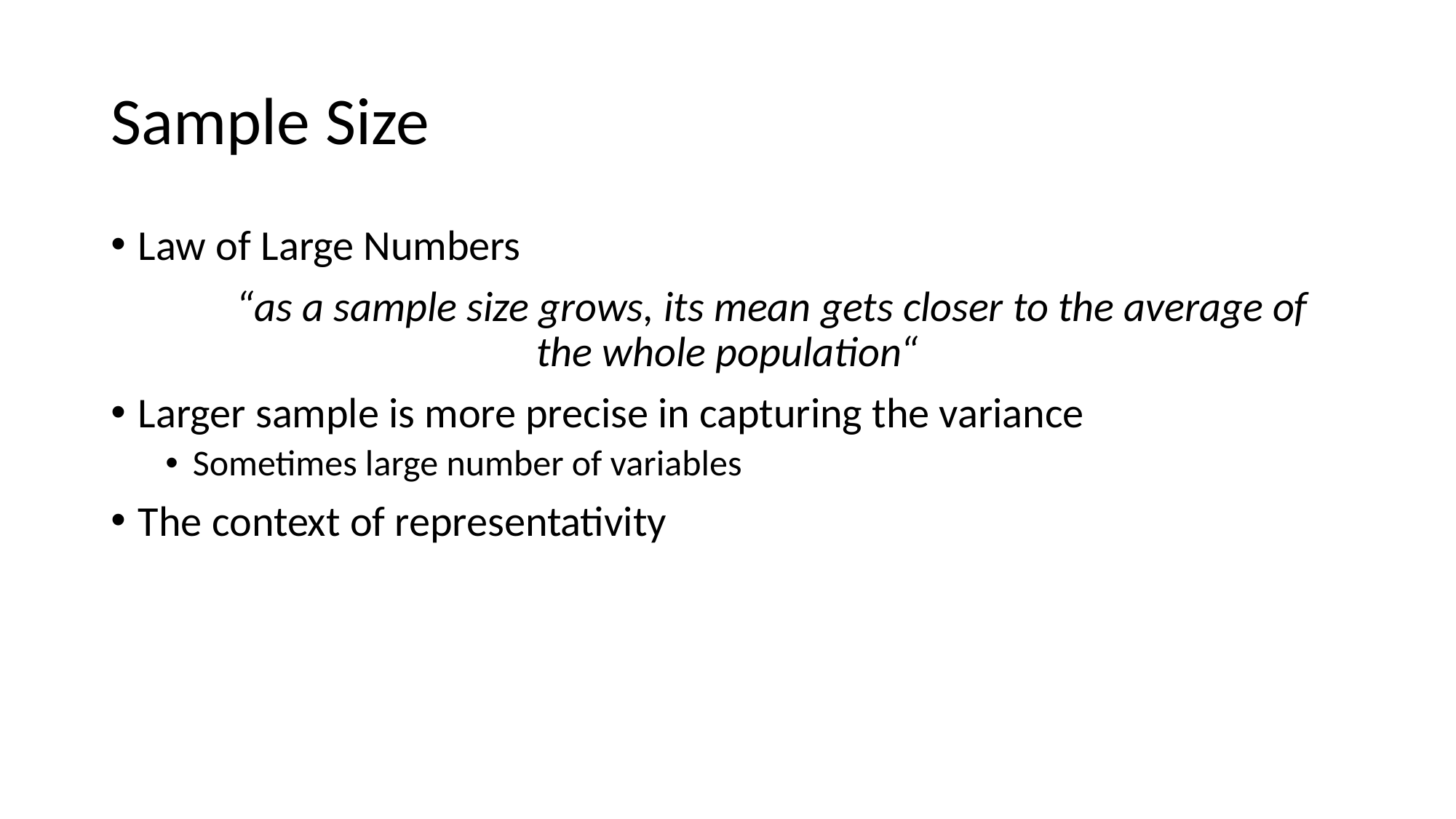

# Sample Size
Law of Large Numbers
	“as a sample size grows, its mean gets closer to the average of 	the whole population“
Larger sample is more precise in capturing the variance
Sometimes large number of variables
The context of representativity